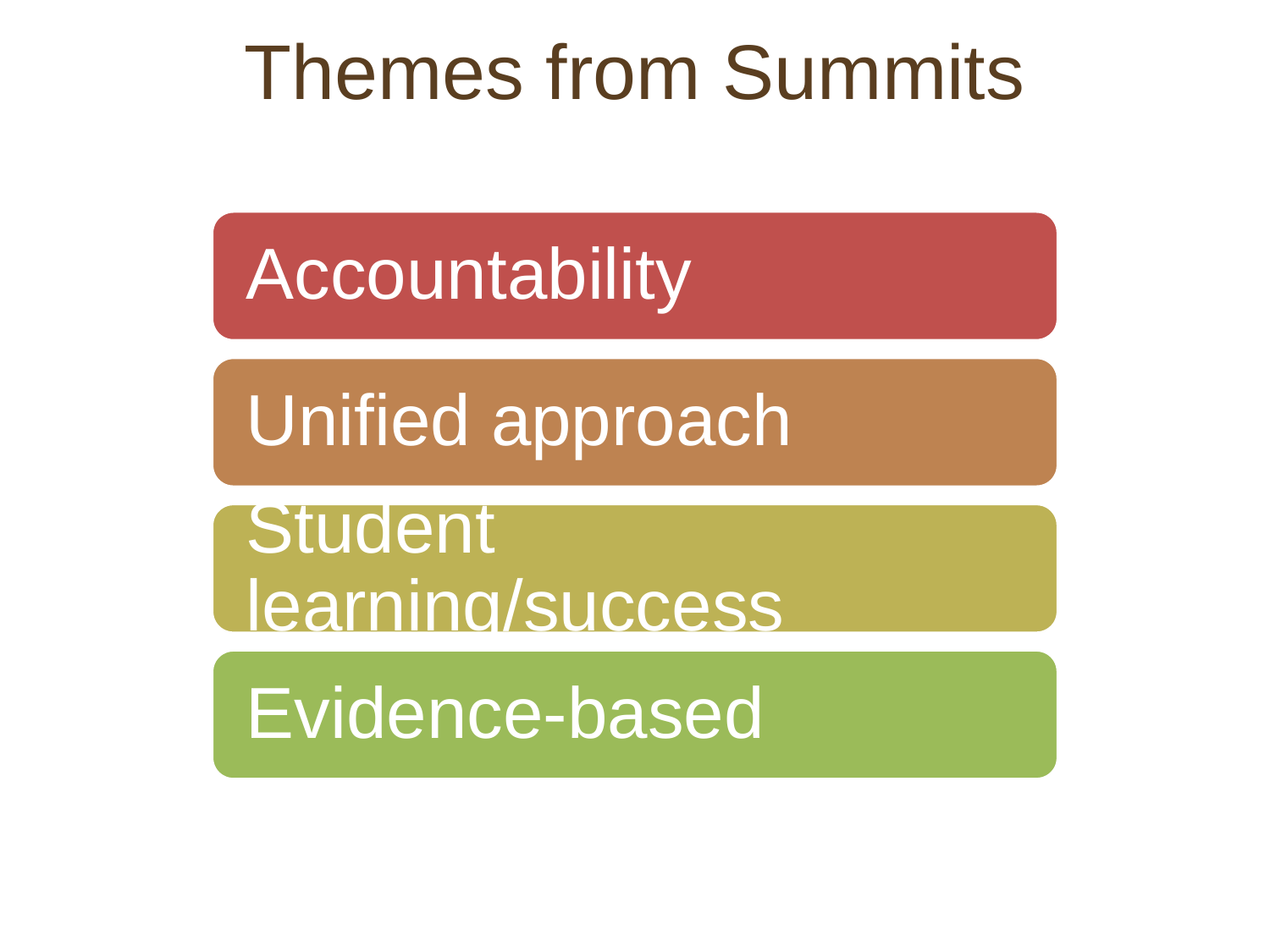

# Themes from Summits
Accountability
Unified approach
Student learning/success
Evidence-based